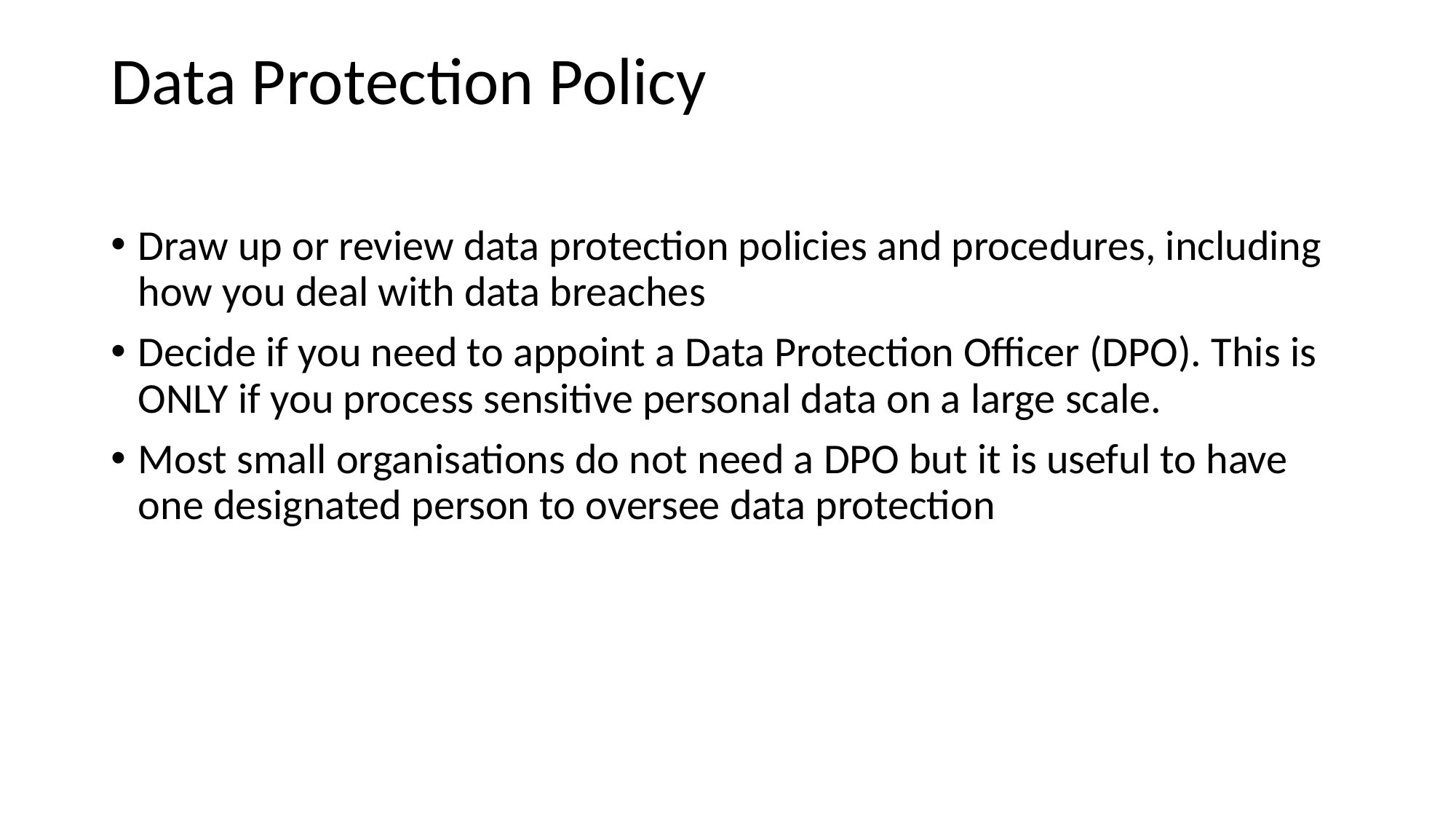

# Data Protection Policy
Draw up or review data protection policies and procedures, including how you deal with data breaches
Decide if you need to appoint a Data Protection Officer (DPO). This is ONLY if you process sensitive personal data on a large scale.
Most small organisations do not need a DPO but it is useful to have one designated person to oversee data protection